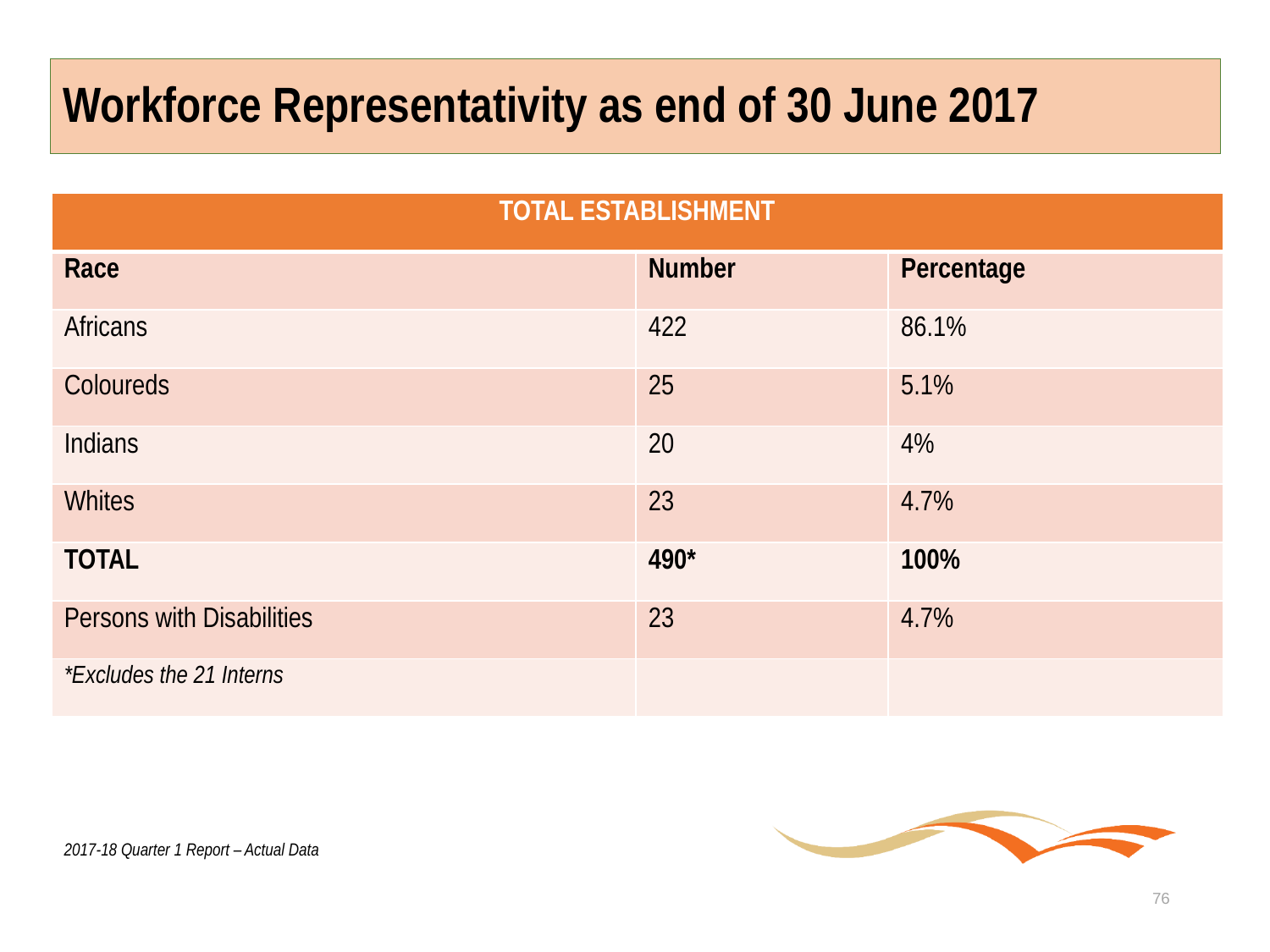

# Workforce Representativity as end of 30 June 2017
| TOTAL ESTABLISHMENT |  |  |
| --- | --- | --- |
| Race | Number | Percentage |
| Africans | 422 | 86.1% |
| Coloureds | 25 | 5.1% |
| Indians | 20 | 4% |
| Whites | 23 | 4.7% |
| TOTAL | 490\* | 100% |
| Persons with Disabilities | 23 | 4.7% |
| \*Excludes the 21 Interns |  |  |
2017-18 Quarter 1 Report – Actual Data
76